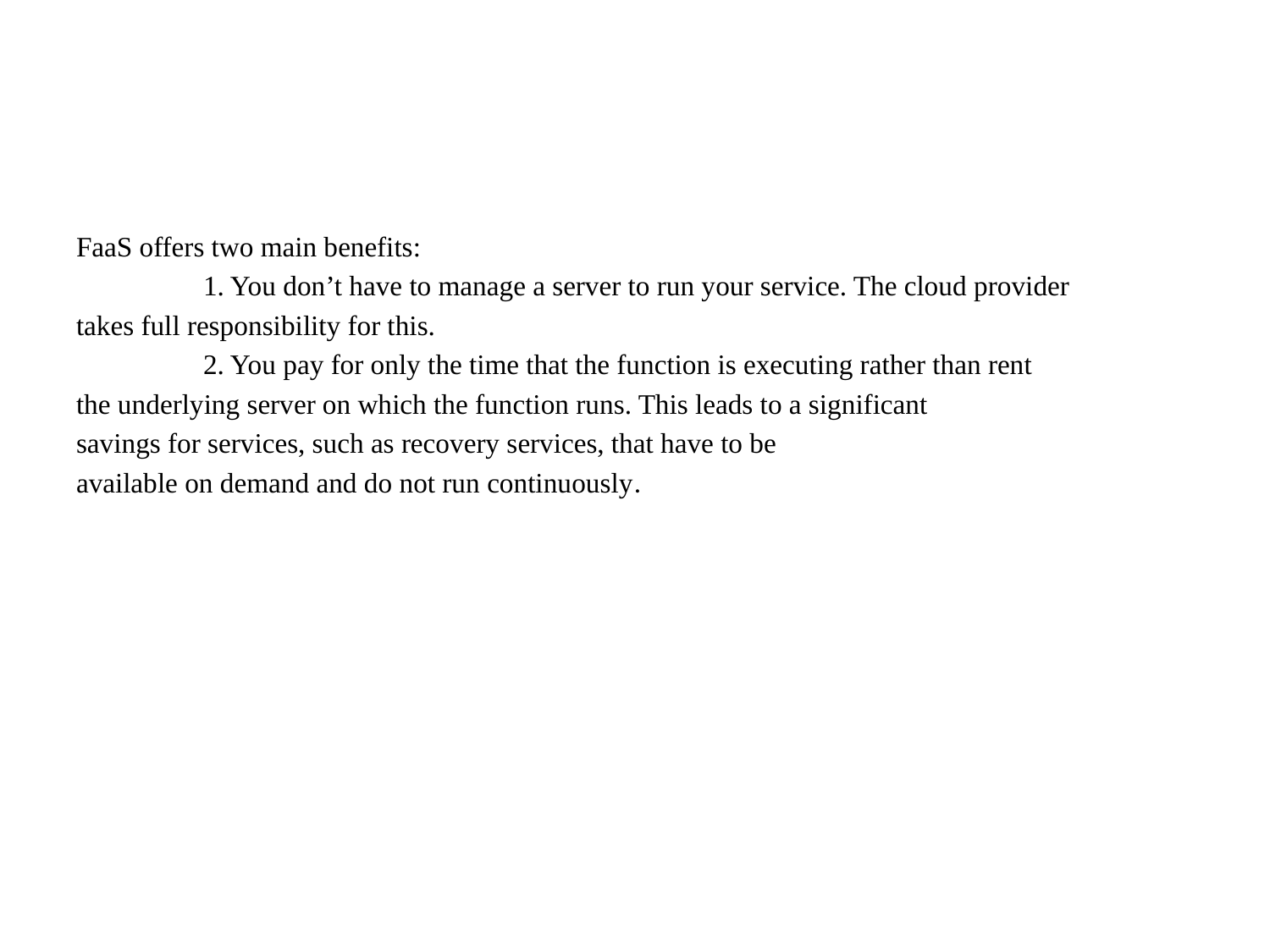

#
FaaS offers two main benefits:
	1. You don’t have to manage a server to run your service. The cloud provider
takes full responsibility for this.
	2. You pay for only the time that the function is executing rather than rent
the underlying server on which the function runs. This leads to a significant
savings for services, such as recovery services, that have to be
available on demand and do not run continuously.